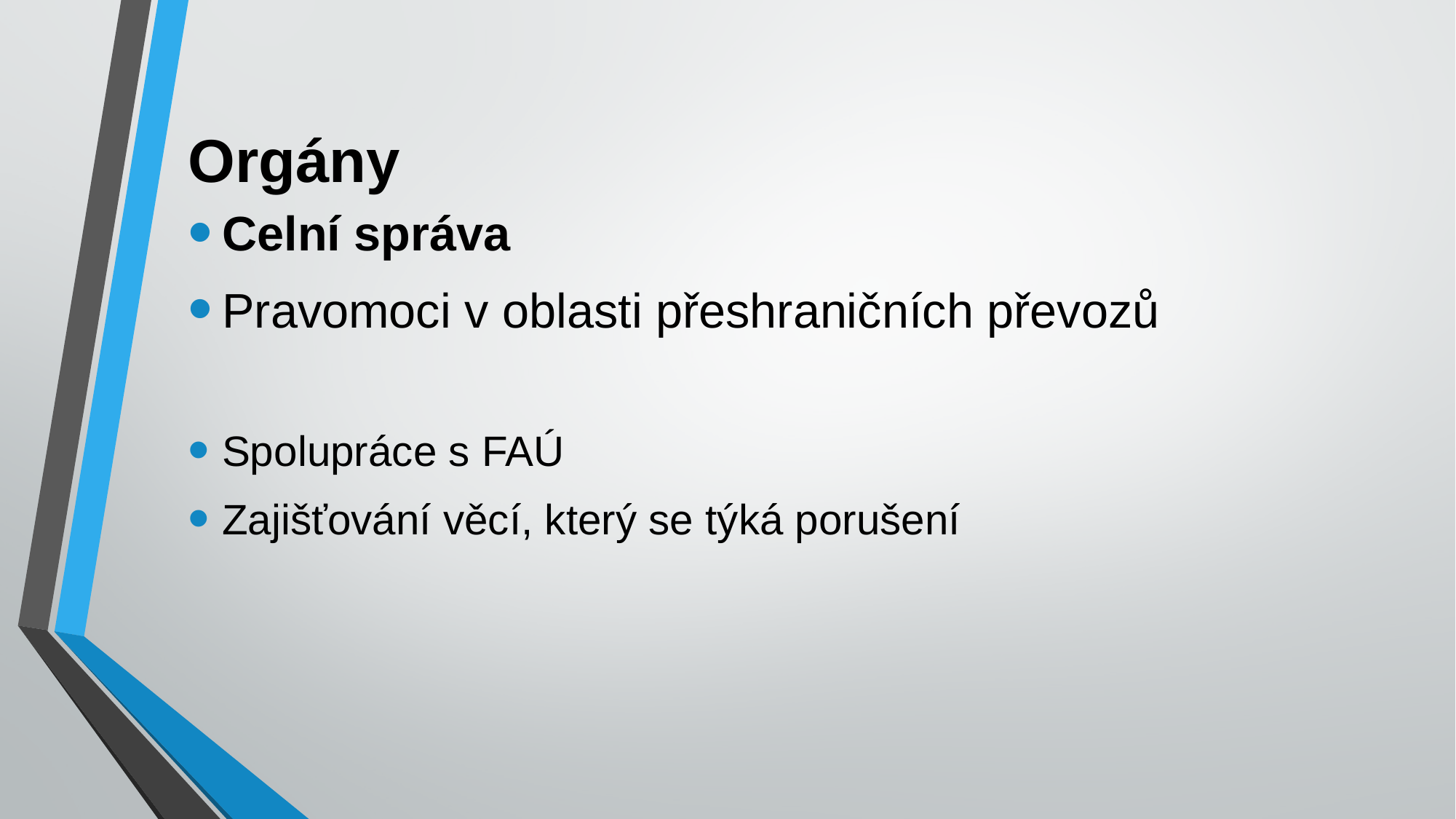

# Orgány
Celní správa
Pravomoci v oblasti přeshraničních převozů

Spolupráce s FAÚ
Zajišťování věcí, který se týká porušení